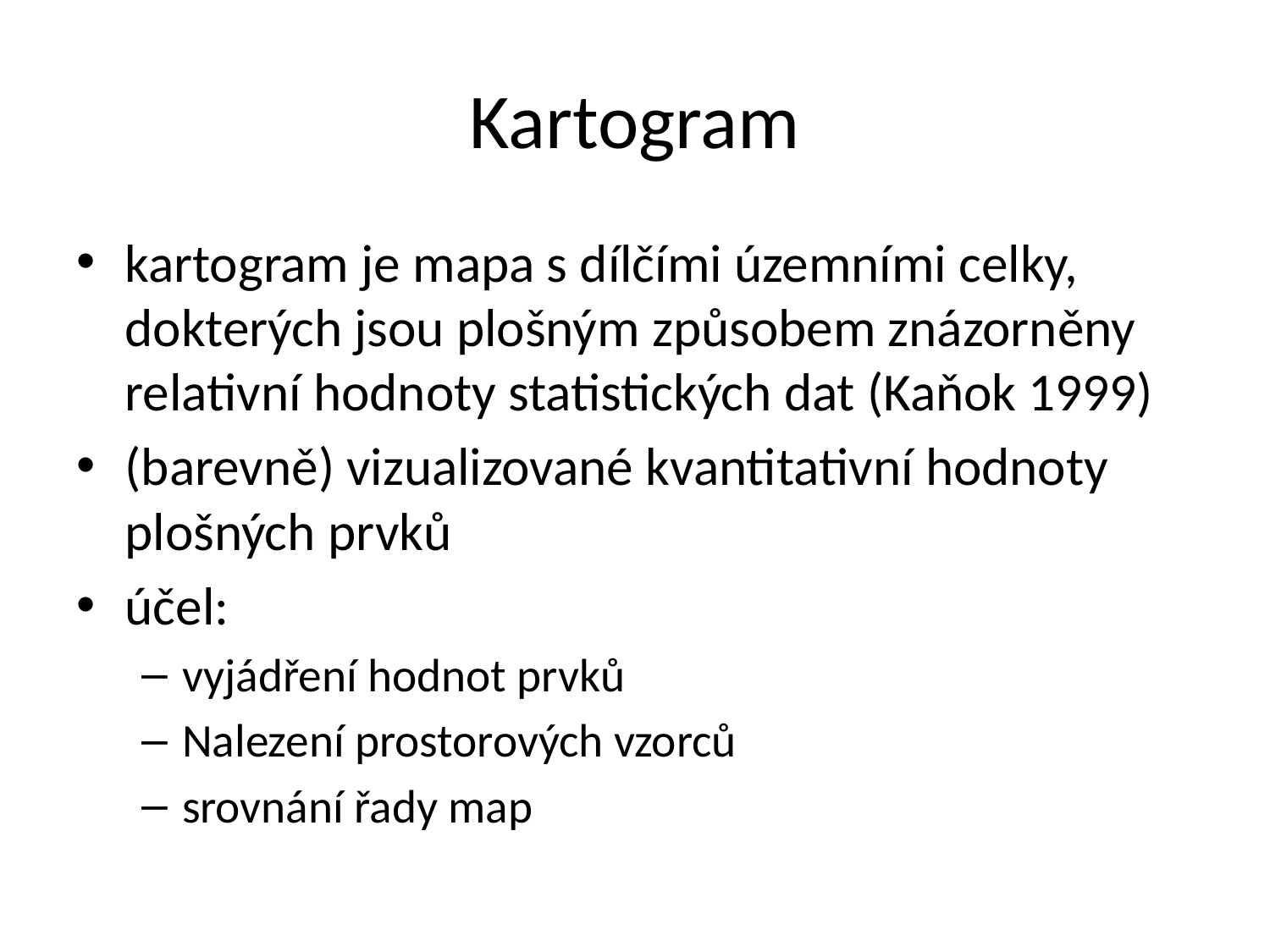

# Kartogram
kartogram je mapa s dílčími územními celky, dokterých jsou plošným způsobem znázorněny relativní hodnoty statistických dat (Kaňok 1999)
(barevně) vizualizované kvantitativní hodnoty plošných prvků
účel:
vyjádření hodnot prvků
Nalezení prostorových vzorců
srovnání řady map